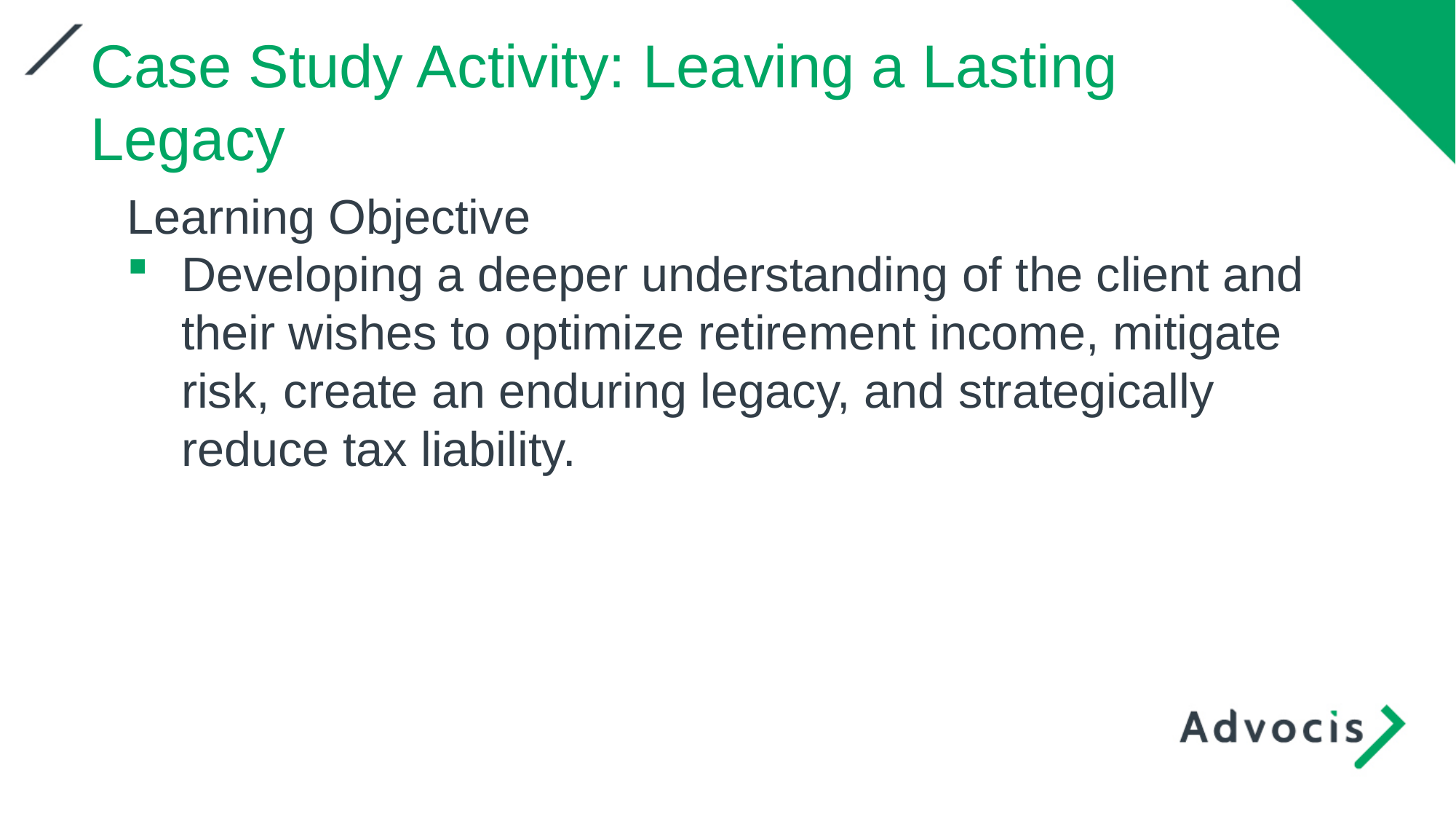

Case Study Activity: Leaving a Lasting Legacy
Learning Objective
Developing a deeper understanding of the client and their wishes to optimize retirement income, mitigate risk, create an enduring legacy, and strategically reduce tax liability.